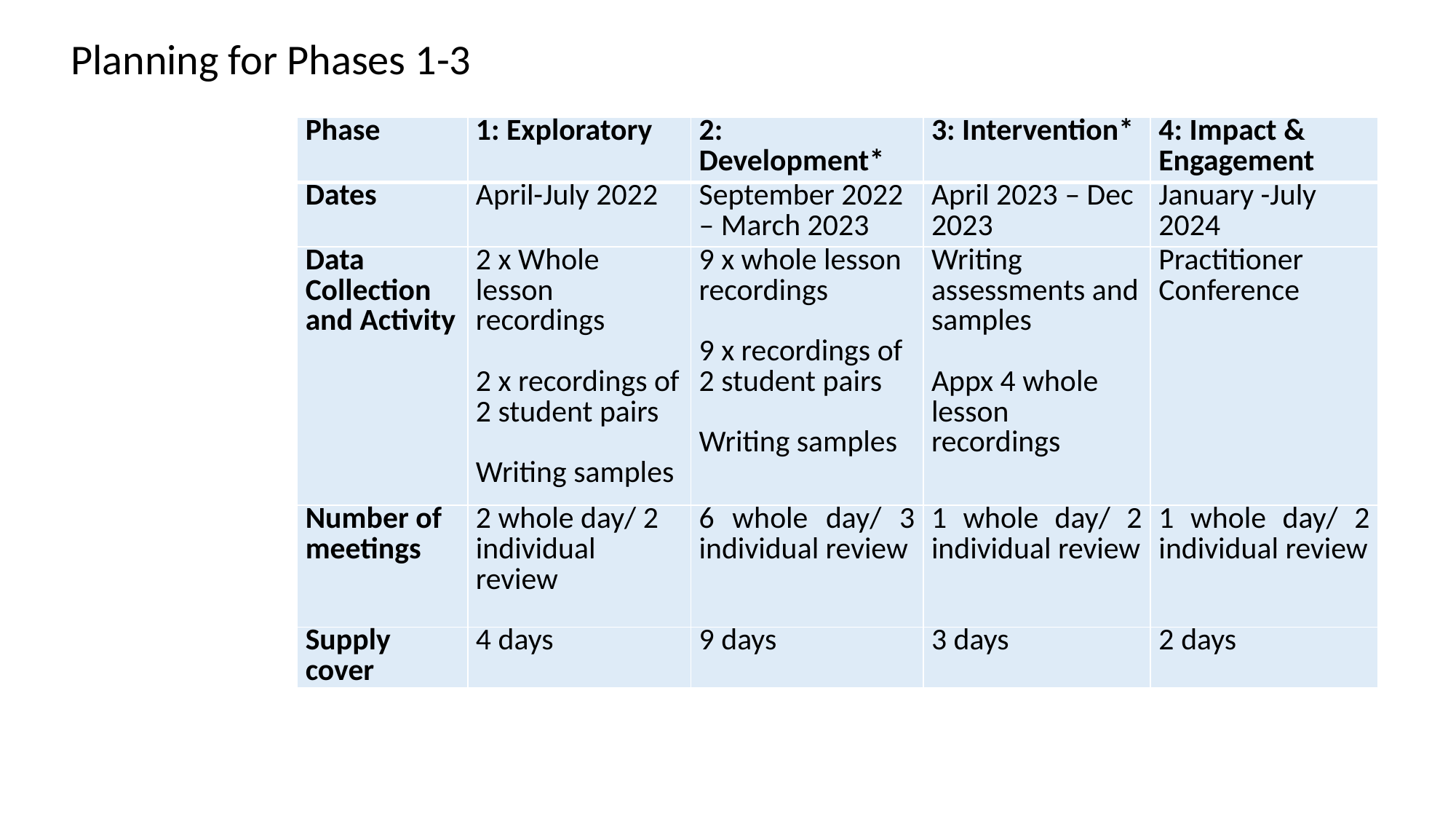

Planning for Phases 1-3
| Phase | 1: Exploratory | 2: Development\* | 3: Intervention\* | 4: Impact & Engagement |
| --- | --- | --- | --- | --- |
| Dates | April-July 2022 | September 2022 – March 2023 | April 2023 – Dec 2023 | January -July 2024 |
| Data Collection and Activity | 2 x Whole lesson recordings   2 x recordings of 2 student pairs   Writing samples | 9 x whole lesson recordings   9 x recordings of 2 student pairs   Writing samples | Writing assessments and samples   Appx 4 whole lesson recordings | Practitioner Conference |
| Number of meetings | 2 whole day/ 2 individual review | 6 whole day/ 3 individual review | 1 whole day/ 2 individual review | 1 whole day/ 2 individual review |
| Supply cover | 4 days | 9 days | 3 days | 2 days |